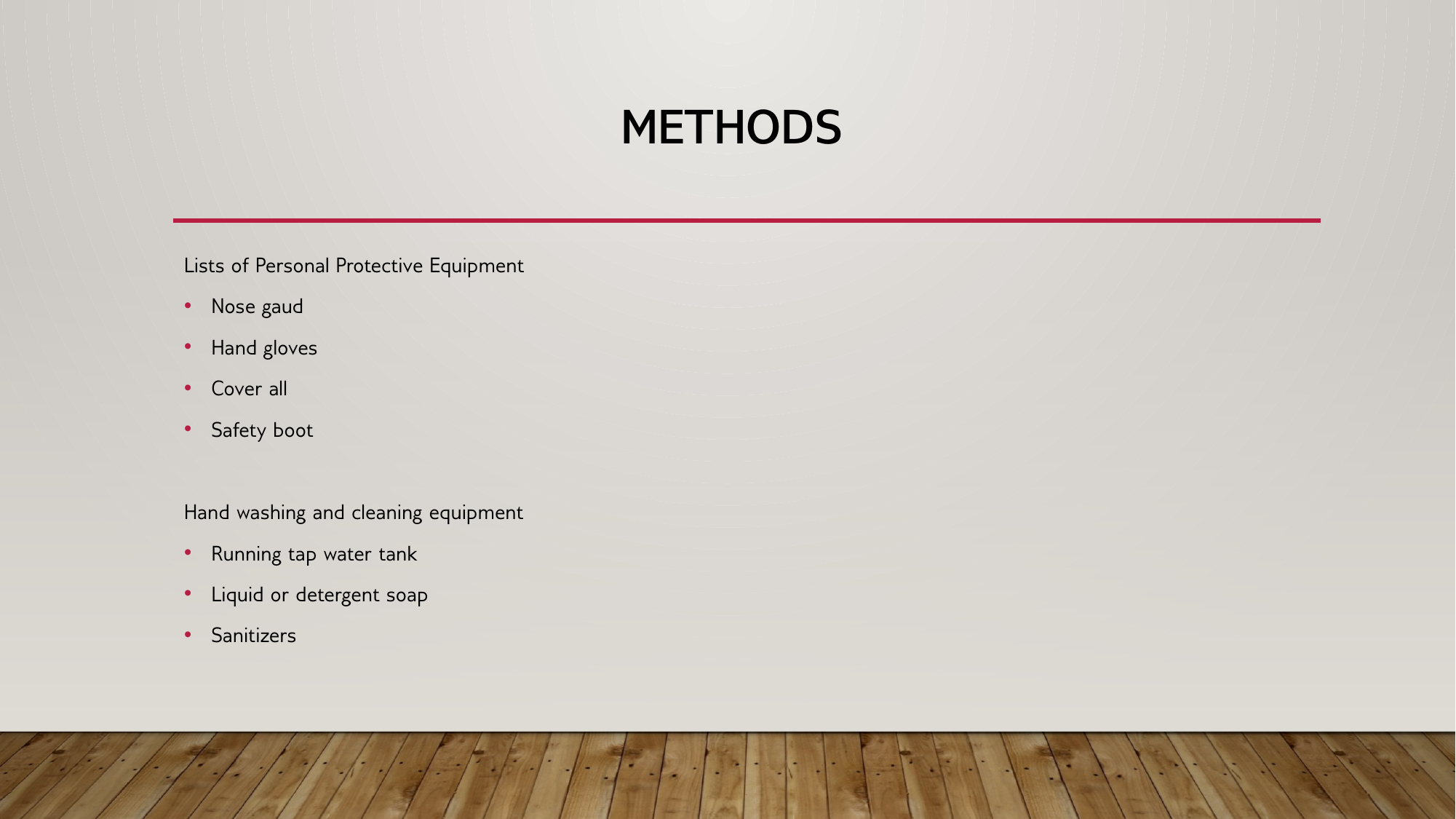

# METHODS
Lists of Personal Protective Equipment
Nose gaud
Hand gloves
Cover all
Safety boot

Hand washing and cleaning equipment
Running tap water tank
Liquid or detergent soap
Sanitizers